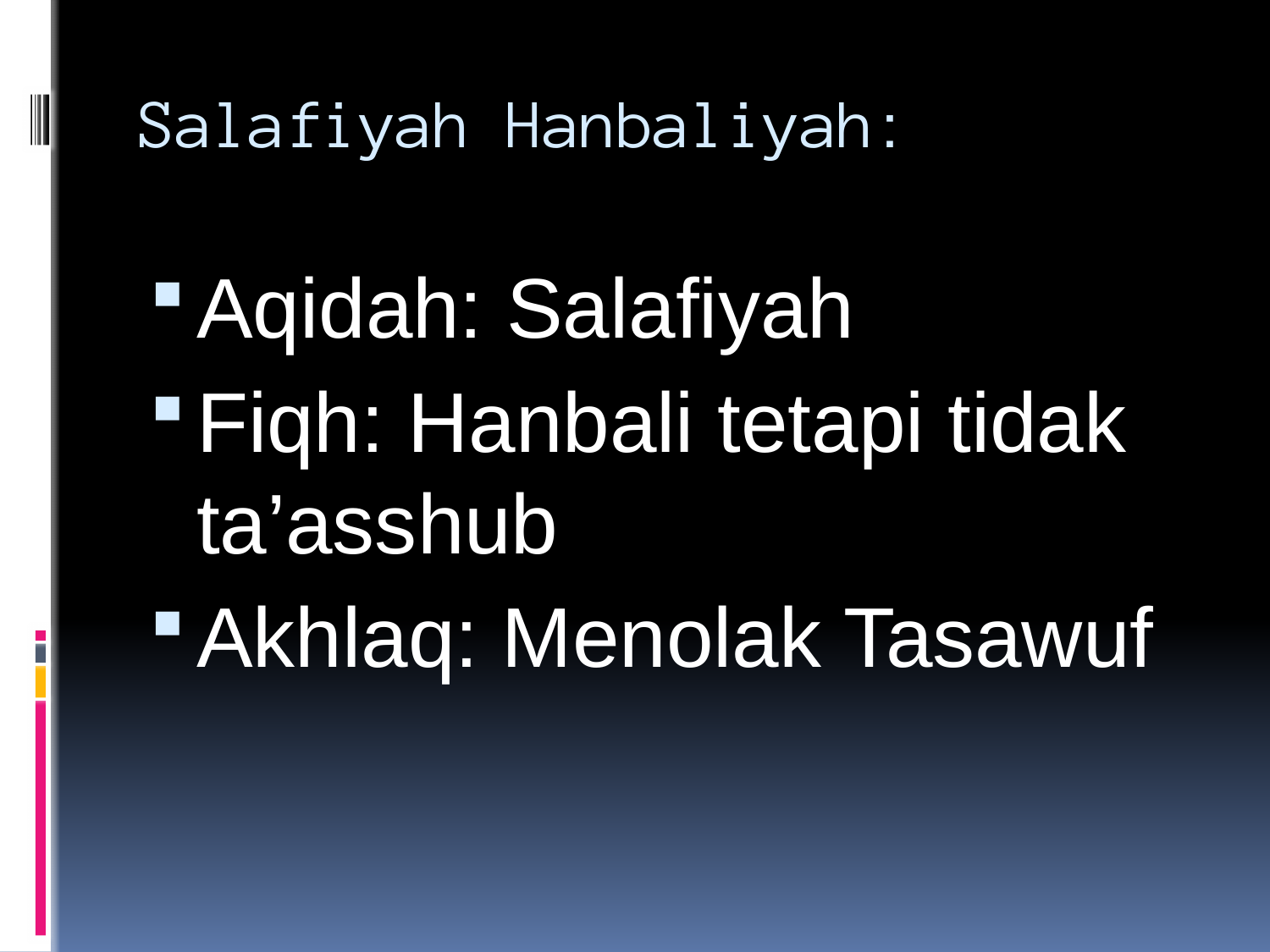

# Salafiyah Hanbaliyah:
Aqidah: Salafiyah
Fiqh: Hanbali tetapi tidak ta’asshub
Akhlaq: Menolak Tasawuf